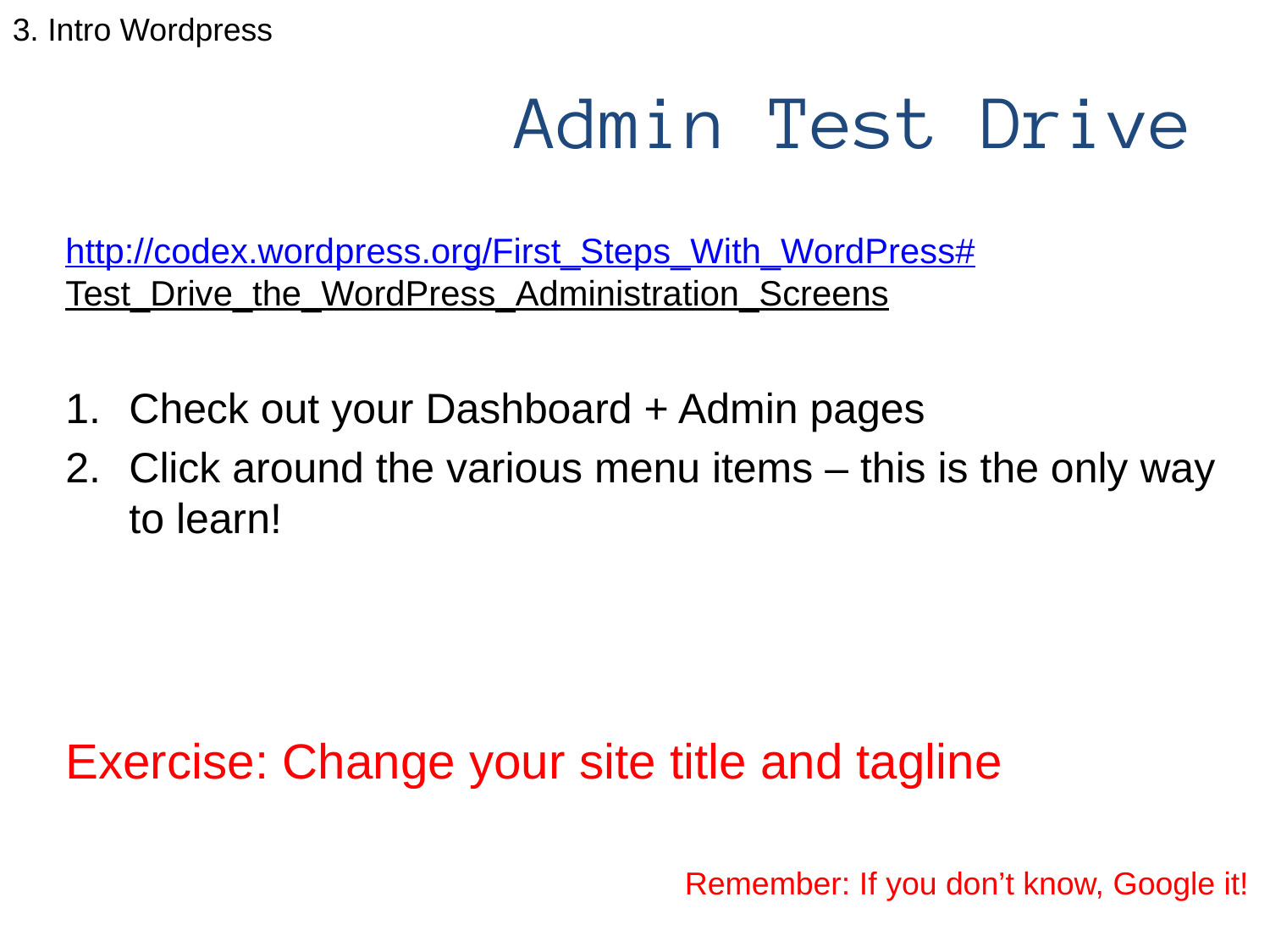

3. Intro Wordpress

# Admin Test Drive
http://codex.wordpress.org/First_Steps_With_WordPress#Test_Drive_the_WordPress_Administration_Screens

Check out your Dashboard + Admin pages
Click around the various menu items – this is the only way to learn!

Exercise: Change your site title and tagline

Remember: If you don’t know, Google it!